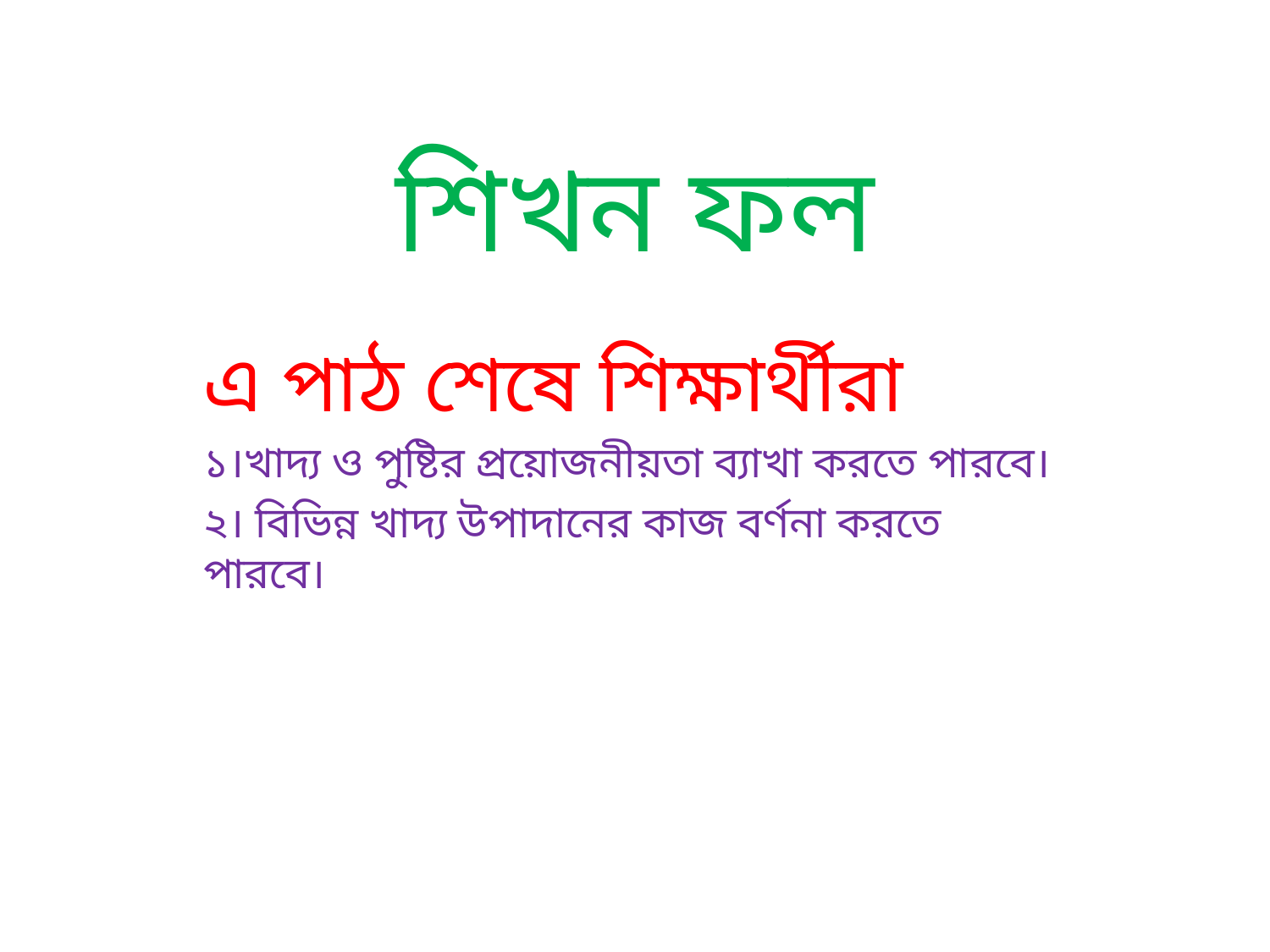

# শিখন ফল
এ পাঠ শেষে শিক্ষার্থীরা
১।খাদ্য ও পুষ্টির প্রয়োজনীয়তা ব্যাখা করতে পারবে।
২। বিভিন্ন খাদ্য উপাদানের কাজ বর্ণনা করতে পারবে।